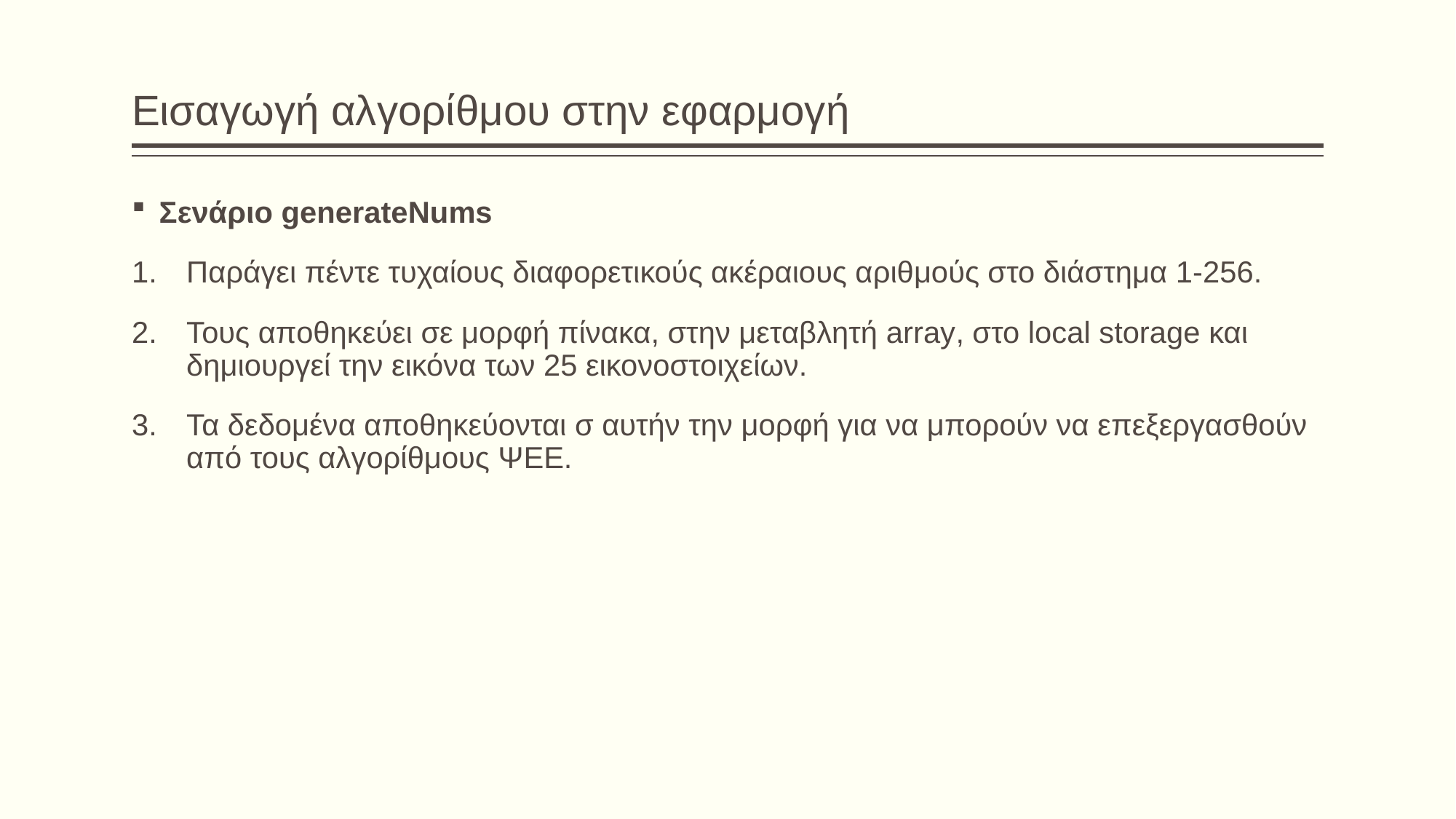

# Εισαγωγή αλγορίθμου στην εφαρμογή
Σενάριο generateNums
Παράγει πέντε τυχαίους διαφορετικούς ακέραιους αριθμούς στο διάστημα 1-256.
Τους αποθηκεύει σε μορφή πίνακα, στην μεταβλητή array, στο local storage και δημιουργεί την εικόνα των 25 εικονοστοιχείων.
Τα δεδομένα αποθηκεύονται σ αυτήν την μορφή για να μπορούν να επεξεργασθούν από τους αλγορίθμους ΨΕΕ.